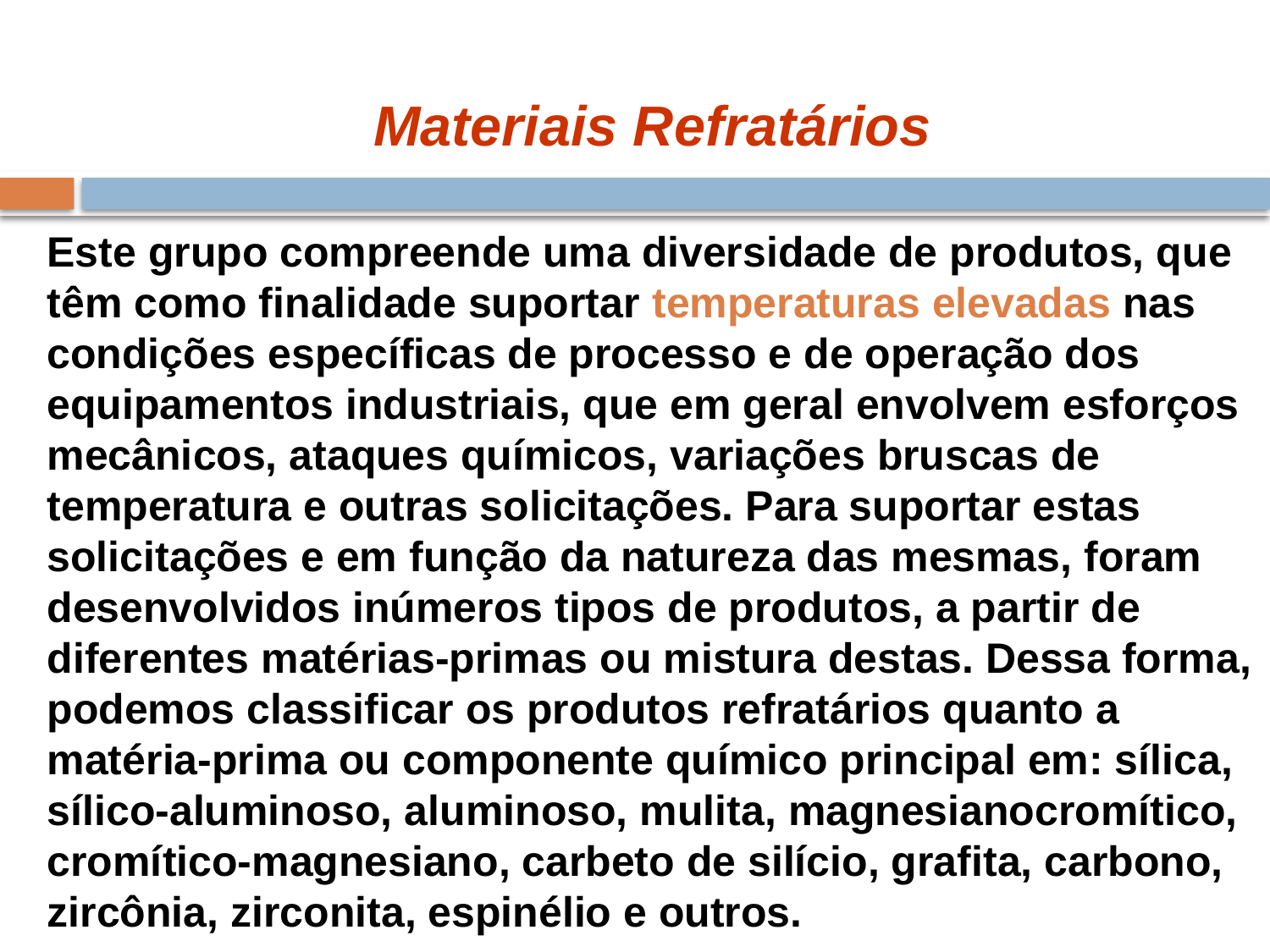

Materiais Refratários
Este grupo compreende uma diversidade de produtos, que têm como finalidade suportar temperaturas elevadas nas condições específicas de processo e de operação dos equipamentos industriais, que em geral envolvem esforços mecânicos, ataques químicos, variações bruscas de temperatura e outras solicitações. Para suportar estas solicitações e em função da natureza das mesmas, foram desenvolvidos inúmeros tipos de produtos, a partir de diferentes matérias-primas ou mistura destas. Dessa forma, podemos classificar os produtos refratários quanto a matéria-prima ou componente químico principal em: sílica, sílico-aluminoso, aluminoso, mulita, magnesianocromítico, cromítico-magnesiano, carbeto de silício, grafita, carbono, zircônia, zirconita, espinélio e outros.